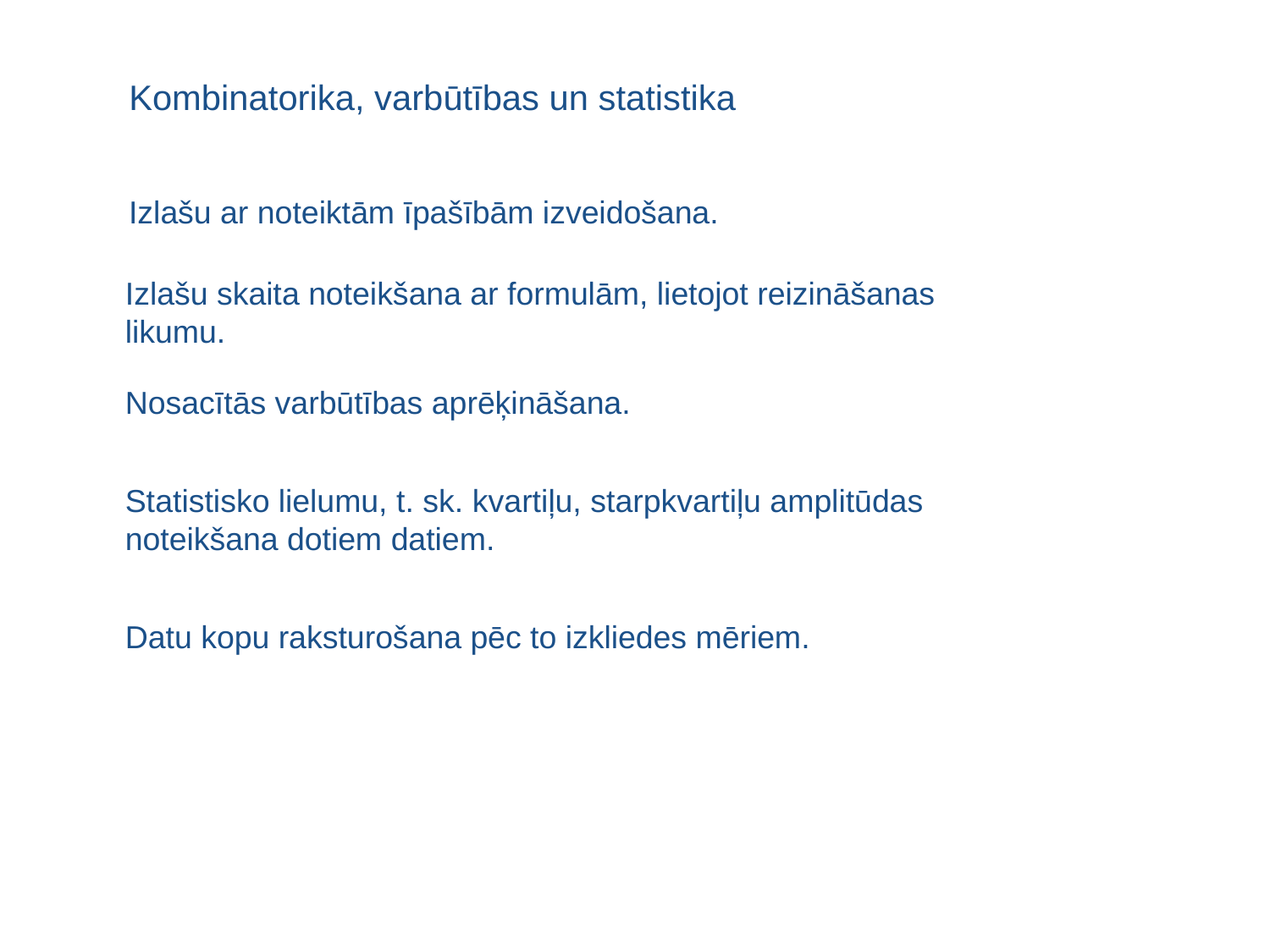

Kombinatorika, varbūtības un statistika
Izlašu ar noteiktām īpašībām izveidošana.
Izlašu skaita noteikšana ar formulām, lietojot reizināšanas likumu.
Nosacītās varbūtības aprēķināšana.
Statistisko lielumu, t. sk. kvartiļu, starpkvartiļu amplitūdas noteikšana dotiem datiem.
Datu kopu raksturošana pēc to izkliedes mēriem.